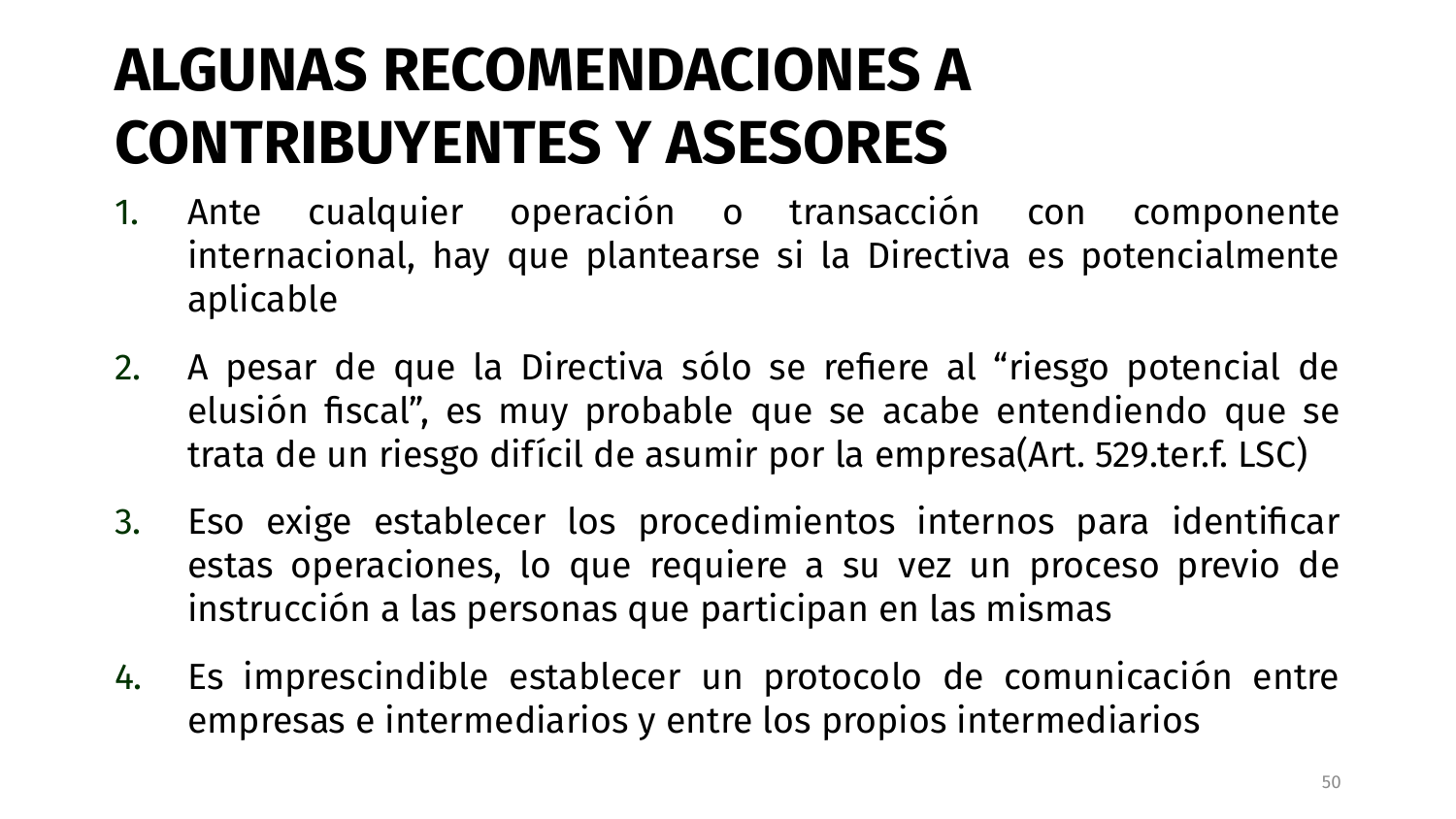

# ALGUNAS RECOMENDACIONES A  CONTRIBUYENTES Y ASESORES
Ante cualquier operación o transacción con componente internacional, hay que plantearse si la Directiva es potencialmente aplicable
A pesar de que la Directiva sólo se refiere al “riesgo potencial de elusión fiscal”, es muy probable que se acabe entendiendo que se trata de un riesgo difícil de asumir por la empresa(Art. 529.ter.f. LSC)
Eso exige establecer los procedimientos internos para identificar estas operaciones, lo que requiere a su vez un proceso previo de instrucción a las personas que participan en las mismas
Es imprescindible establecer un protocolo de comunicación entre empresas e intermediarios y entre los propios intermediarios
50